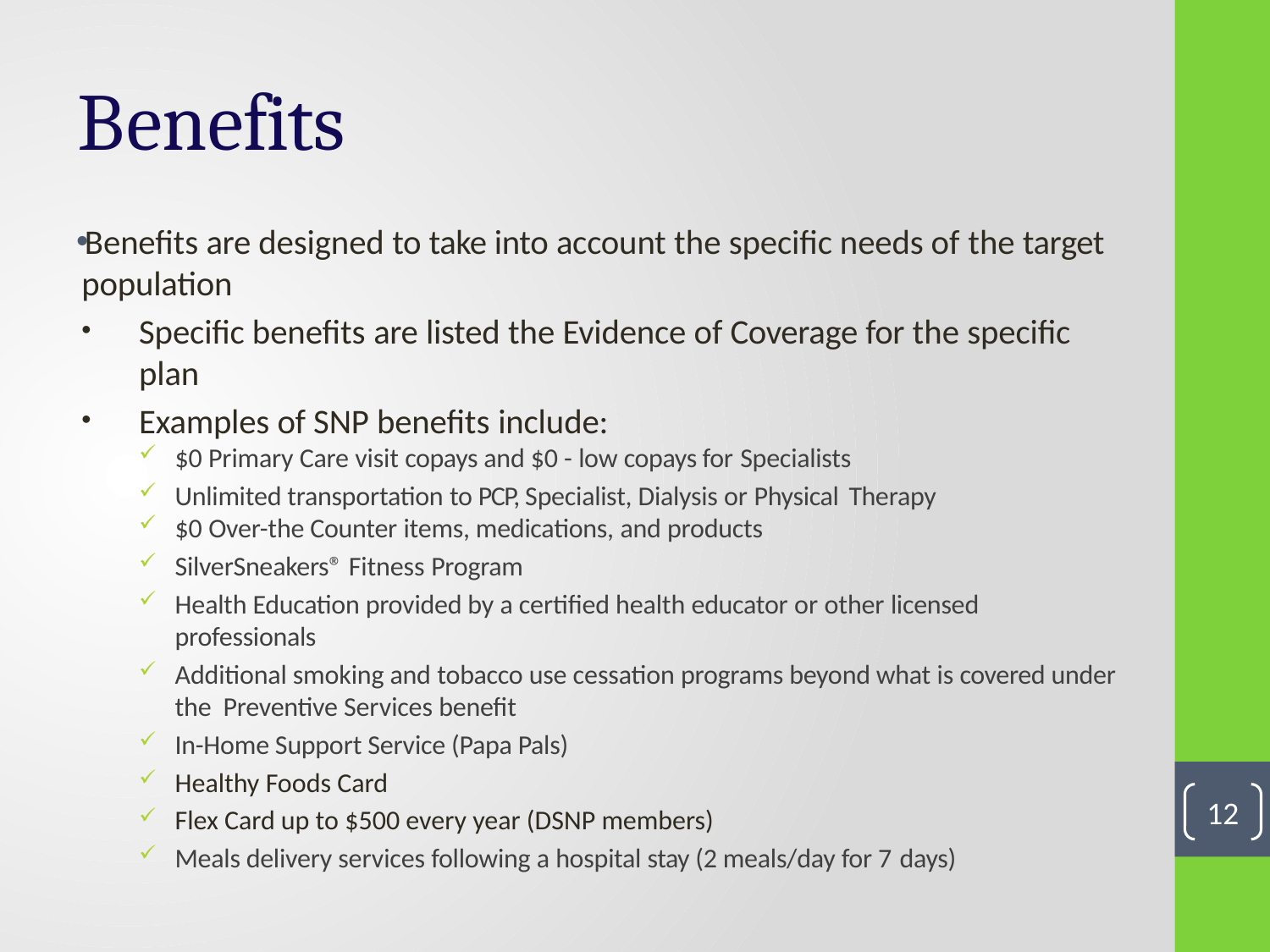

# Benefits
Benefits are designed to take into account the specific needs of the target population
Specific benefits are listed the Evidence of Coverage for the specific plan
Examples of SNP benefits include:
$0 Primary Care visit copays and $0 - low copays for Specialists
Unlimited transportation to PCP, Specialist, Dialysis or Physical Therapy
$0 Over-the Counter items, medications, and products
SilverSneakers® Fitness Program
Health Education provided by a certified health educator or other licensed professionals
Additional smoking and tobacco use cessation programs beyond what is covered under the  Preventive Services benefit
In-Home Support Service (Papa Pals)
Healthy Foods Card
Flex Card up to $500 every year (DSNP members)
Meals delivery services following a hospital stay (2 meals/day for 7 days)

12